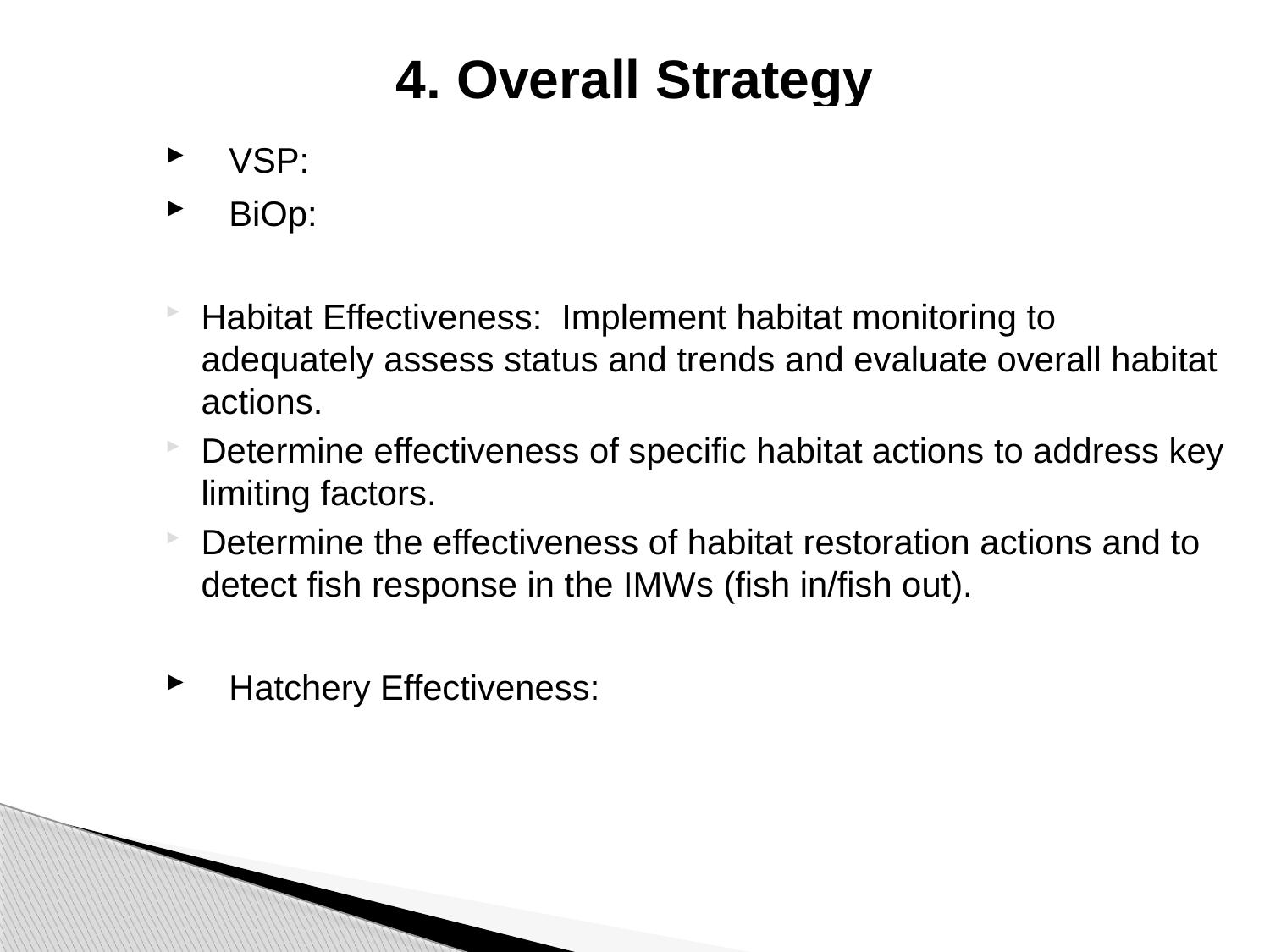

# 4. Overall Strategy

VSP:
BiOp:

Habitat Effectiveness:  Implement habitat monitoring to adequately assess status and trends and evaluate overall habitat actions.
Determine effectiveness of specific habitat actions to address key limiting factors.
Determine the effectiveness of habitat restoration actions and to detect fish response in the IMWs (fish in/fish out).

Hatchery Effectiveness: